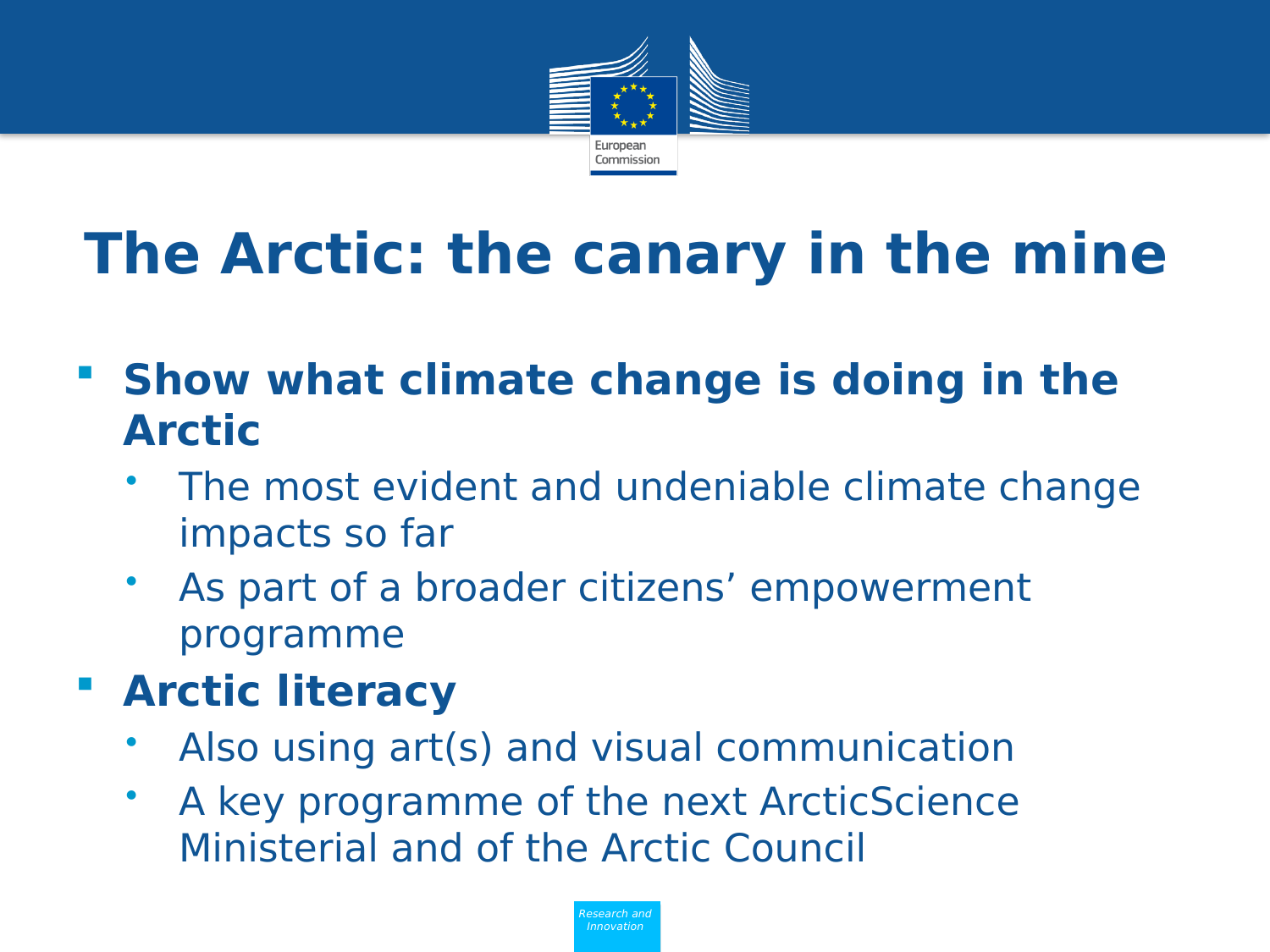

# The Arctic: the canary in the mine
Show what climate change is doing in the Arctic
The most evident and undeniable climate change impacts so far
As part of a broader citizens’ empowerment programme
Arctic literacy
Also using art(s) and visual communication
A key programme of the next ArcticScience Ministerial and of the Arctic Council